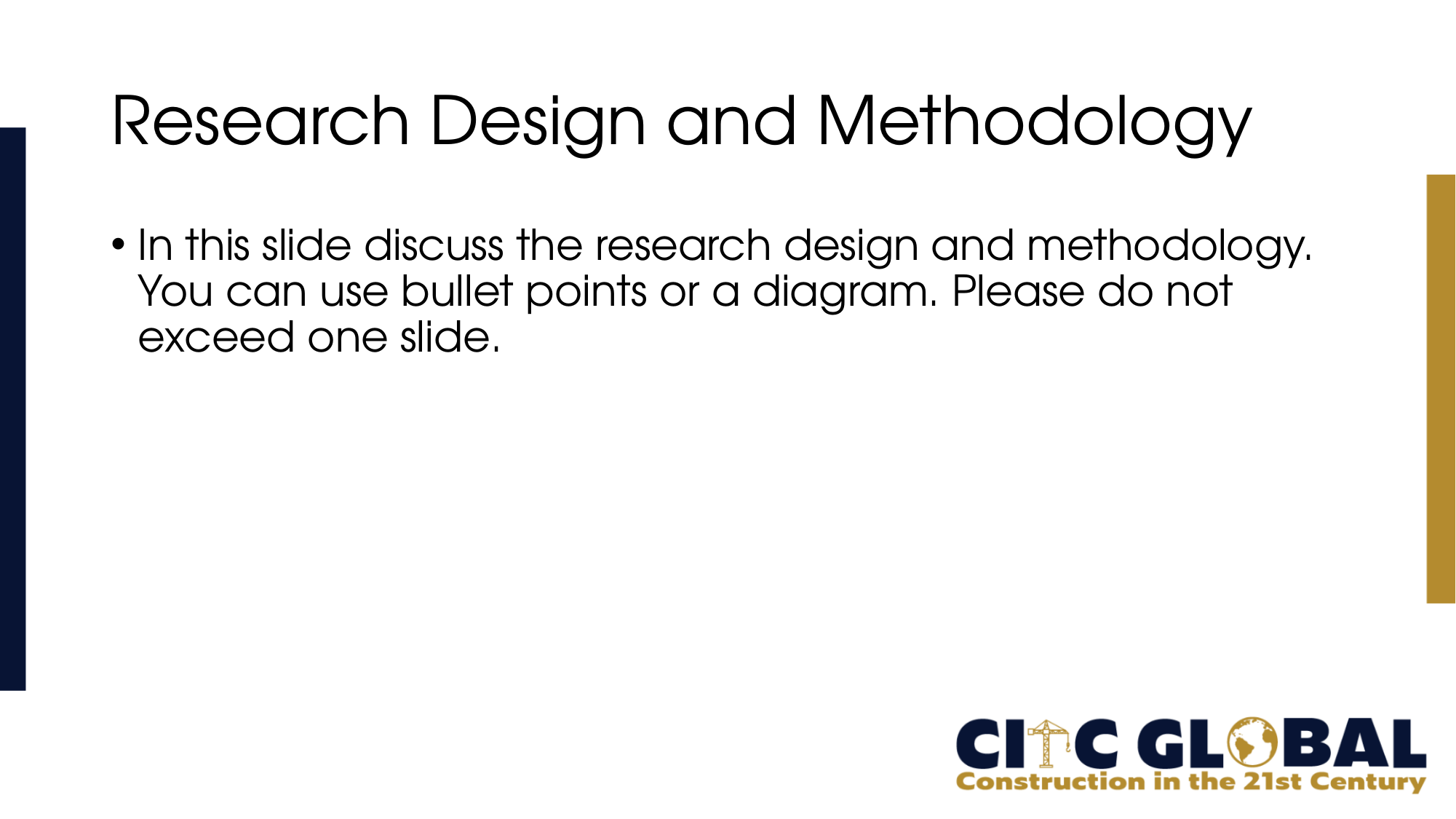

# Research Design and Methodology
In this slide discuss the research design and methodology. You can use bullet points or a diagram. Please do not exceed one slide.